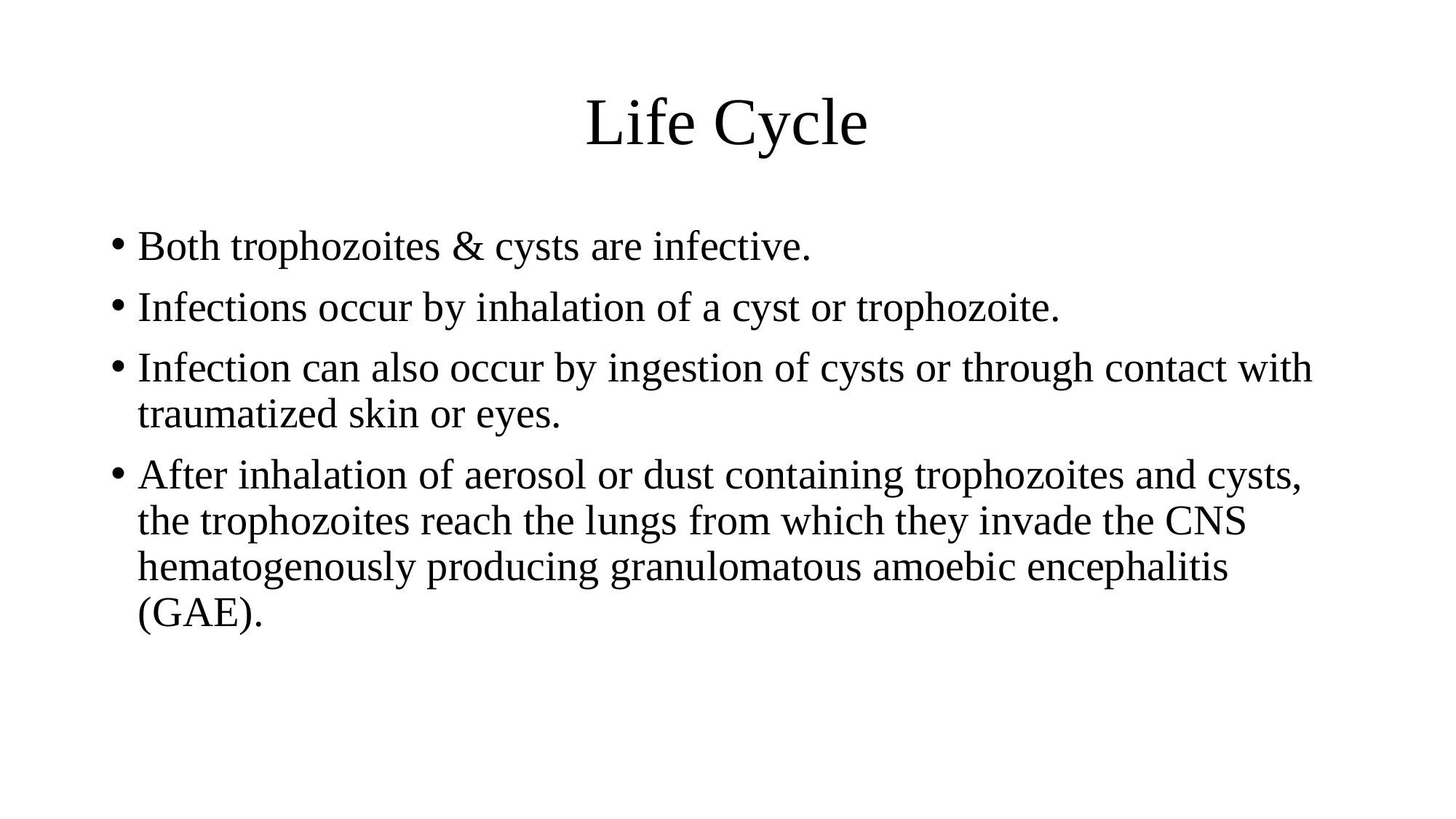

# Life Cycle
Both trophozoites & cysts are infective.
Infections occur by inhalation of a cyst or trophozoite.
Infection can also occur by ingestion of cysts or through contact with traumatized skin or eyes.
After inhalation of aerosol or dust containing trophozoites and cysts, the trophozoites reach the lungs from which they invade the CNS hematogenously producing granulomatous amoebic encephalitis (GAE).